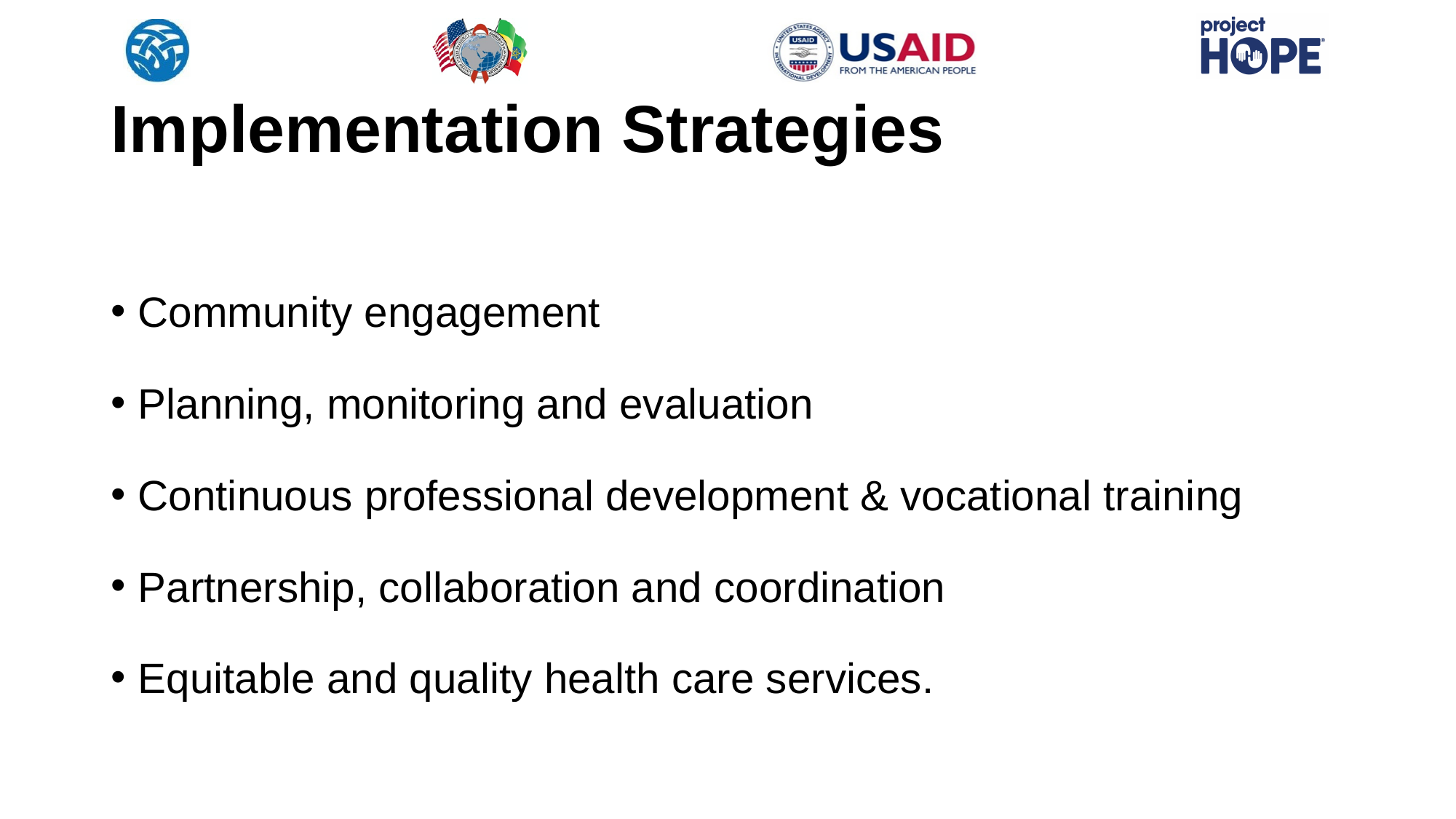

# Implementation Strategies

Community engagement
Planning, monitoring and evaluation
Continuous professional development & vocational training
Partnership, collaboration and coordination
Equitable and quality health care services.